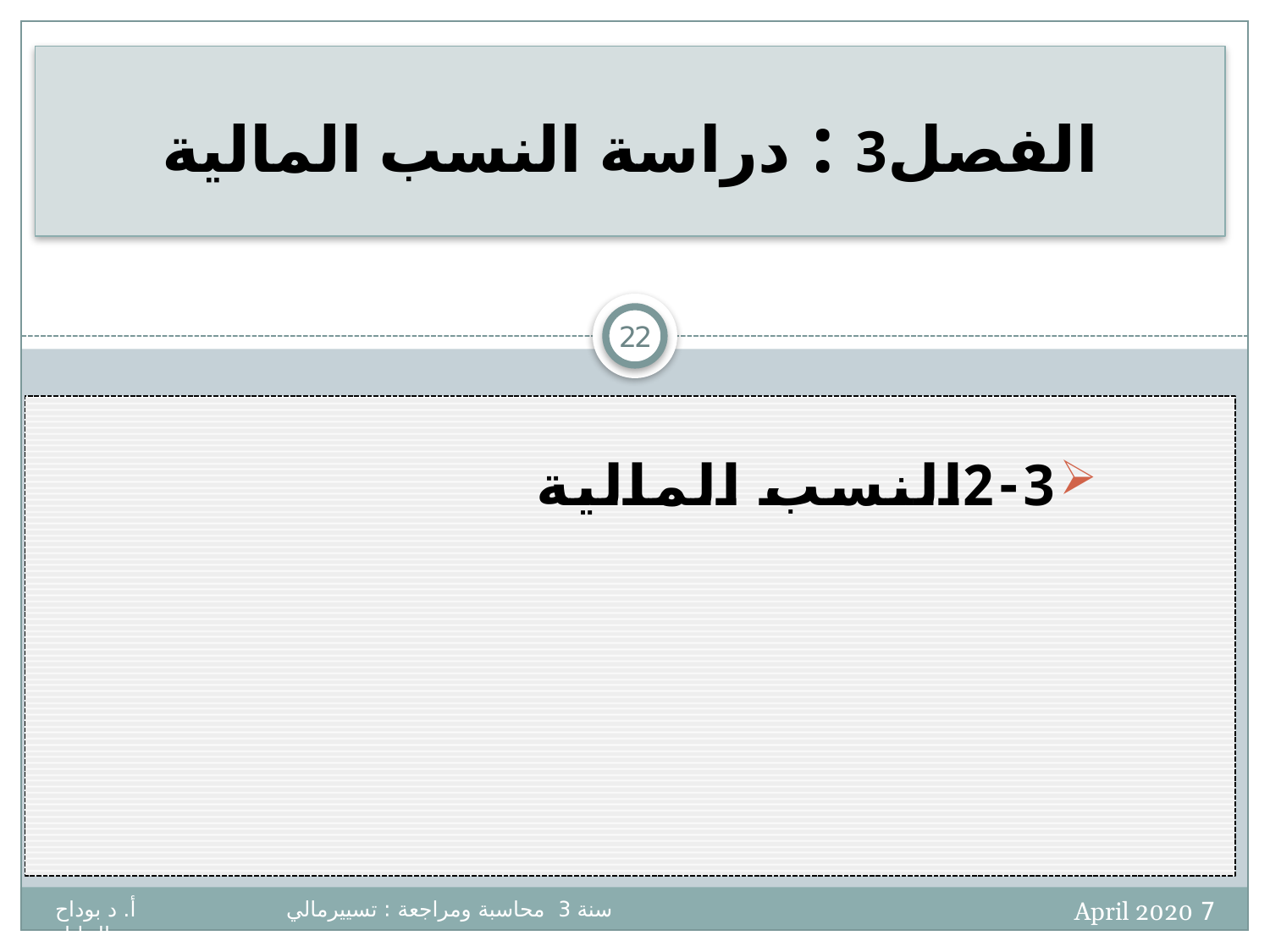

# الفصل3 : دراسة النسب المالية
22
2-3النسب المالية

7 April 2020
سنة 3  محاسبة ومراجعة : تسييرمالي                       أ. د بوداح عبدالجليل